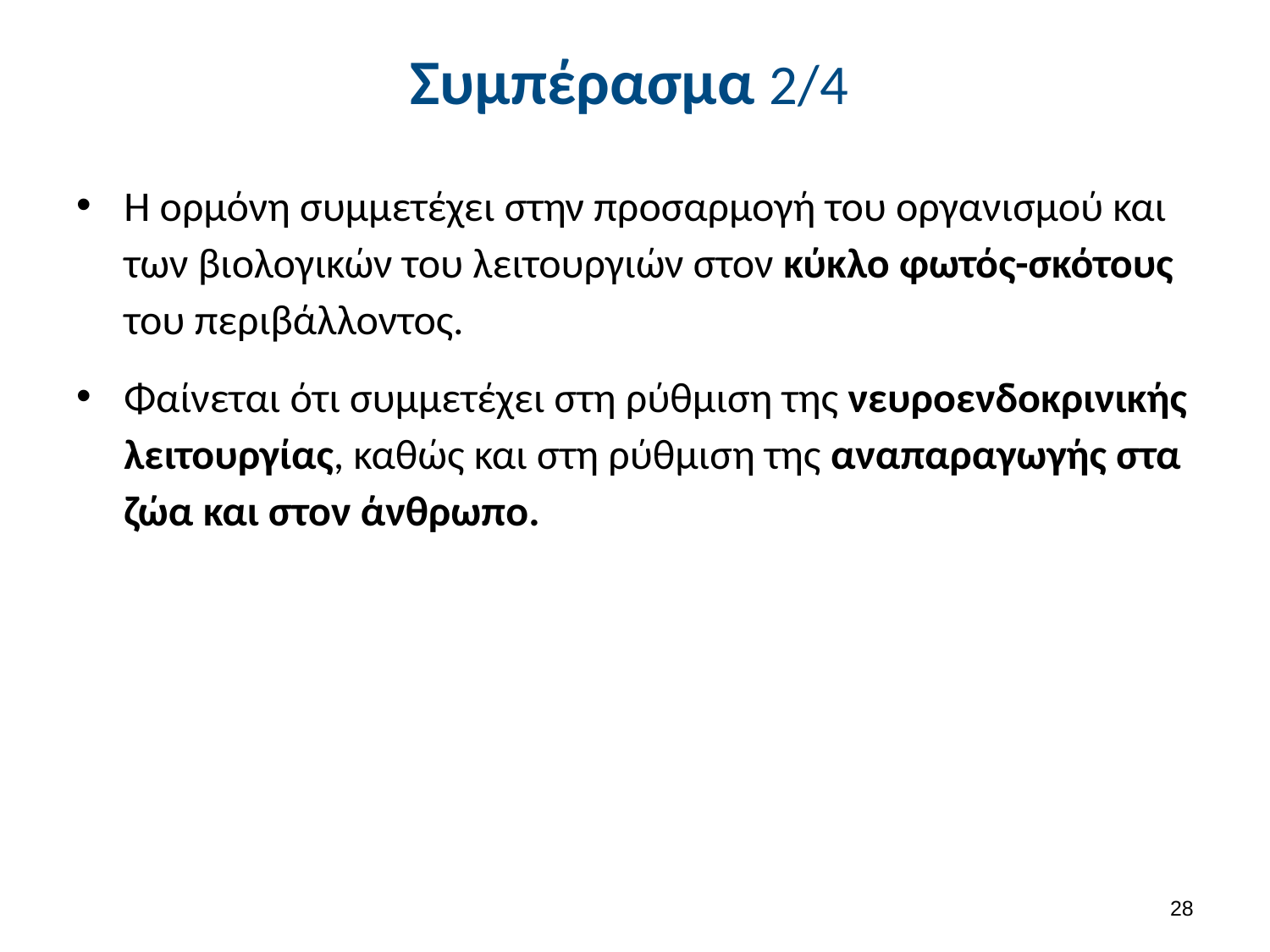

# Συμπέρασμα 2/4
Η ορμόνη συμμετέχει στην προσαρμογή του οργανισμού και των βιολογικών του λειτουργιών στον κύκλο φωτός-σκότους του περιβάλλοντος.
Φαίνεται ότι συμμετέχει στη ρύθμιση της νευροενδοκρινικής λειτουργίας, καθώς και στη ρύθμιση της αναπαραγωγής στα ζώα και στον άνθρωπο.
28